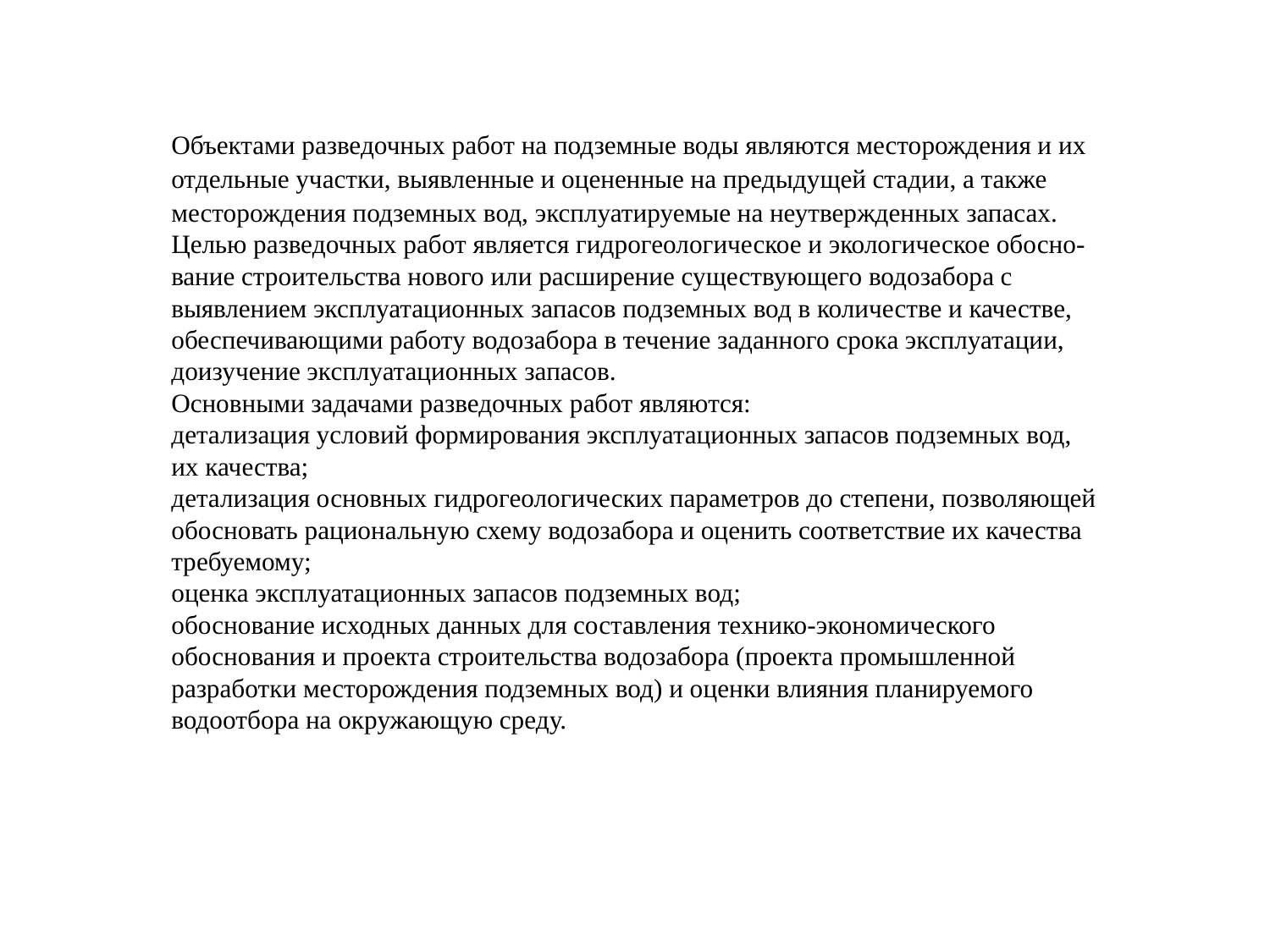

Объектами разведочных работ на подземные воды являются месторождения и их отдельные участки, выявленные и оцененные на предыдущей стадии, а также месторождения подземных вод, эксплуатируемые на неутвержденных запасах.
Целью разведочных работ является гидрогеологическое и экологическое обосно-вание строительства нового или расширение существующего водозабора с выявлением эксплуатационных запасов подземных вод в количестве и качестве, обеспечивающими работу водозабора в течение заданного срока эксплуатации, доизучение эксплуатационных запасов.
Основными задачами разведочных работ являются:
детализация условий формирования эксплуатационных запасов подземных вод, их качества;
детализация основных гидрогеологических параметров до степени, позволяющей обосновать рациональную схему водозабора и оценить соответствие их качества требуемому;
оценка эксплуатационных запасов подземных вод;
обоснование исходных данных для составления технико-экономического обоснования и проекта строительства водозабора (проекта промышленной разработки месторождения подземных вод) и оценки влияния планируемого водоотбора на окружающую среду.